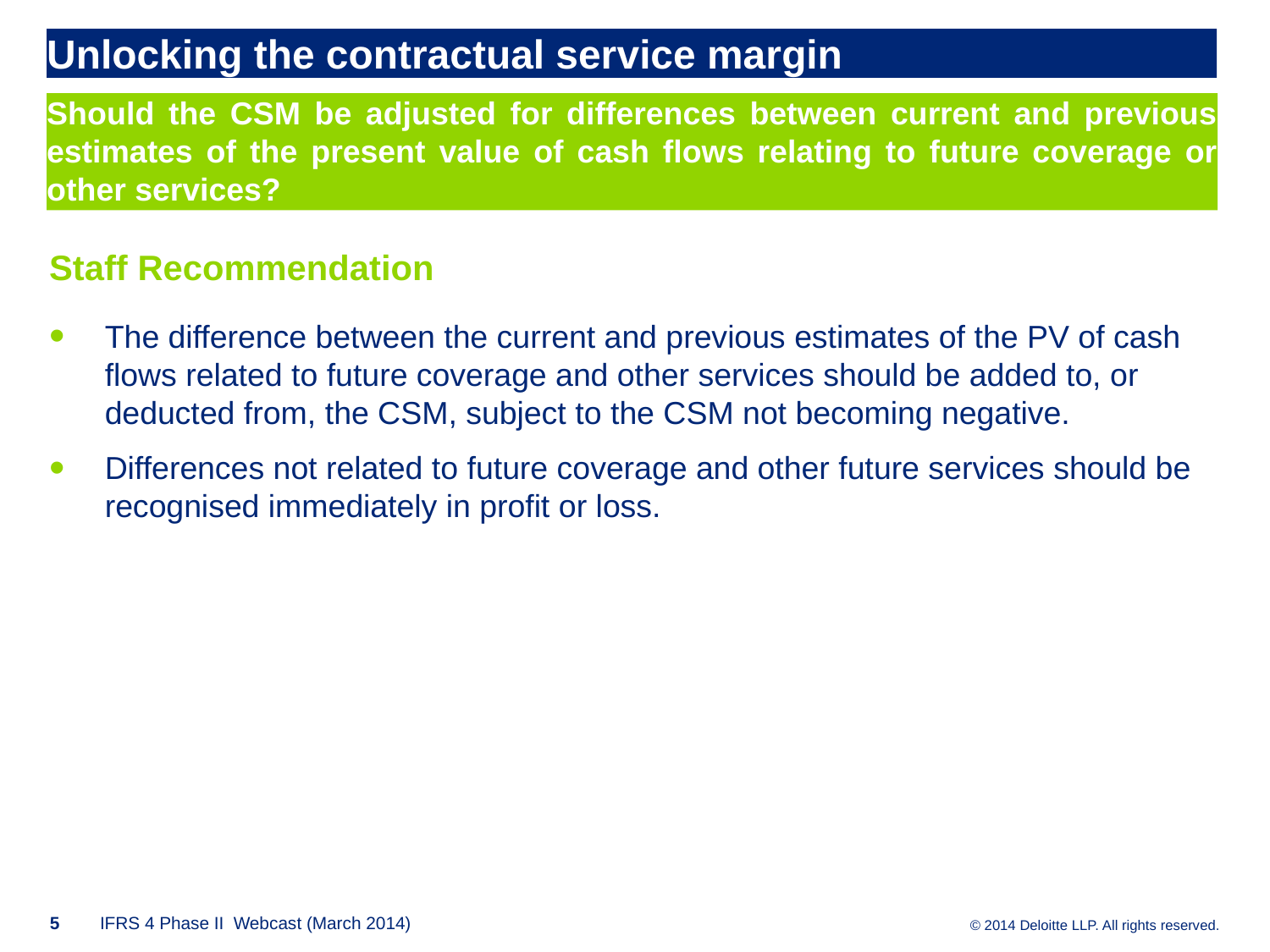

# Unlocking the contractual service margin
Should the CSM be adjusted for differences between current and previous estimates of the present value of cash flows relating to future coverage or other services?

Staff Recommendation
The difference between the current and previous estimates of the PV of cash flows related to future coverage and other services should be added to, or deducted from, the CSM, subject to the CSM not becoming negative.
Differences not related to future coverage and other future services should be recognised immediately in profit or loss.

5
IFRS 4 Phase II  Webcast (March 2014)